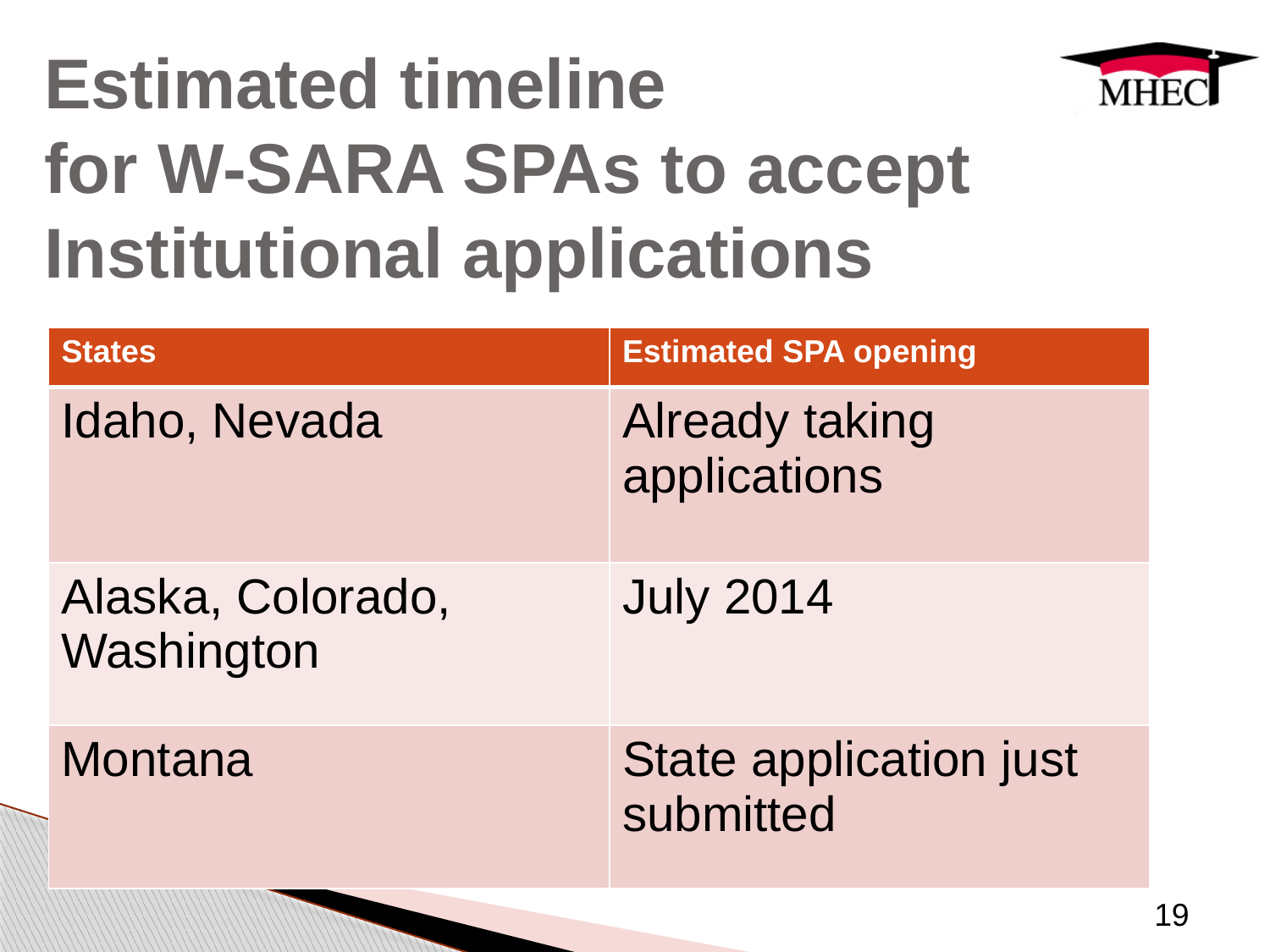

# Estimated timeline for W-SARA SPAs to accept Institutional applications
| States | Estimated SPA opening |
| --- | --- |
| Idaho, Nevada | Already taking applications |
| Alaska, Colorado, Washington | July 2014 |
| Montana | State application just submitted |
19